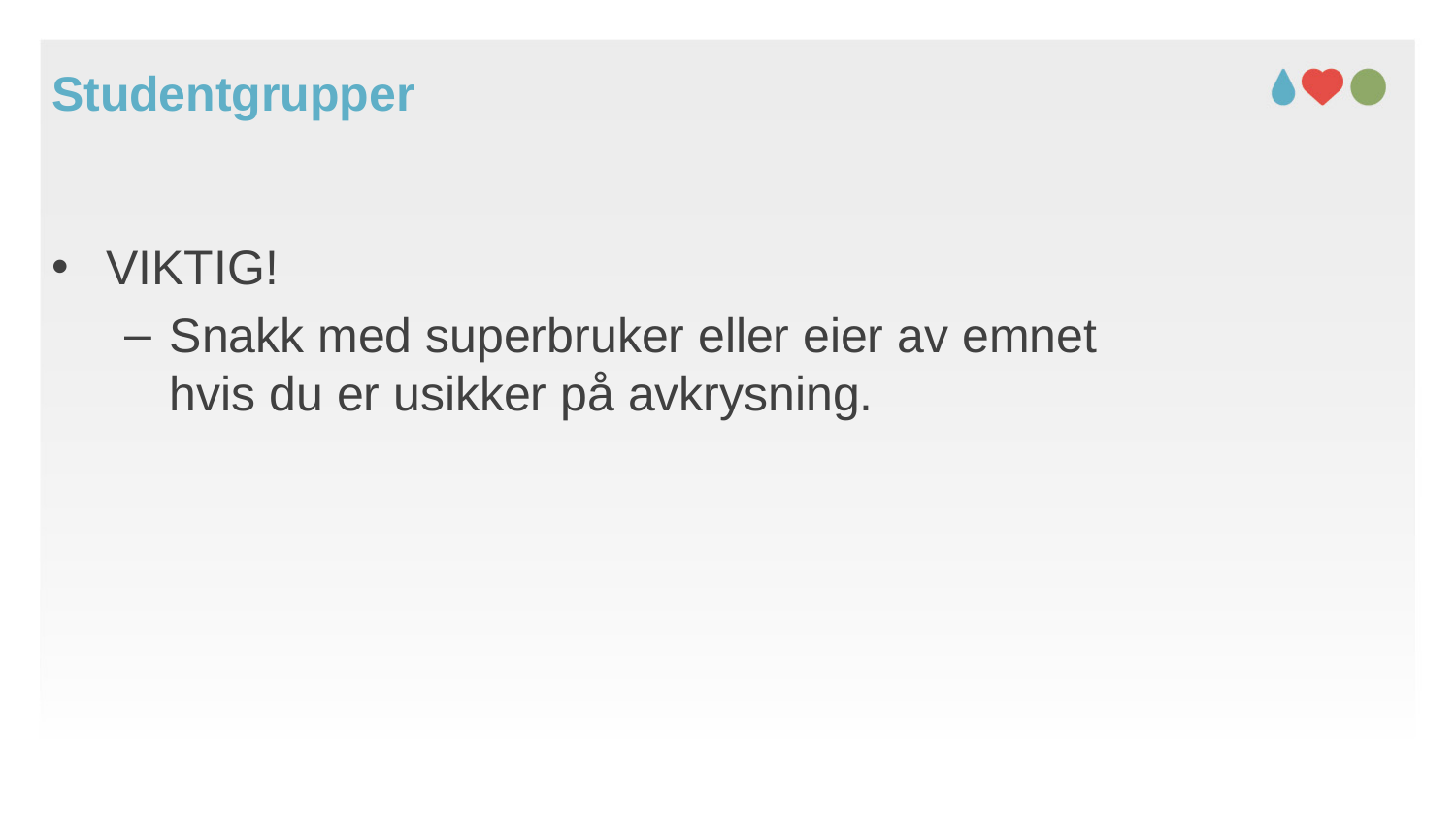

Studentgrupper

VIKTIG!
Snakk med superbruker eller eier av emnet hvis du er usikker på avkrysning.